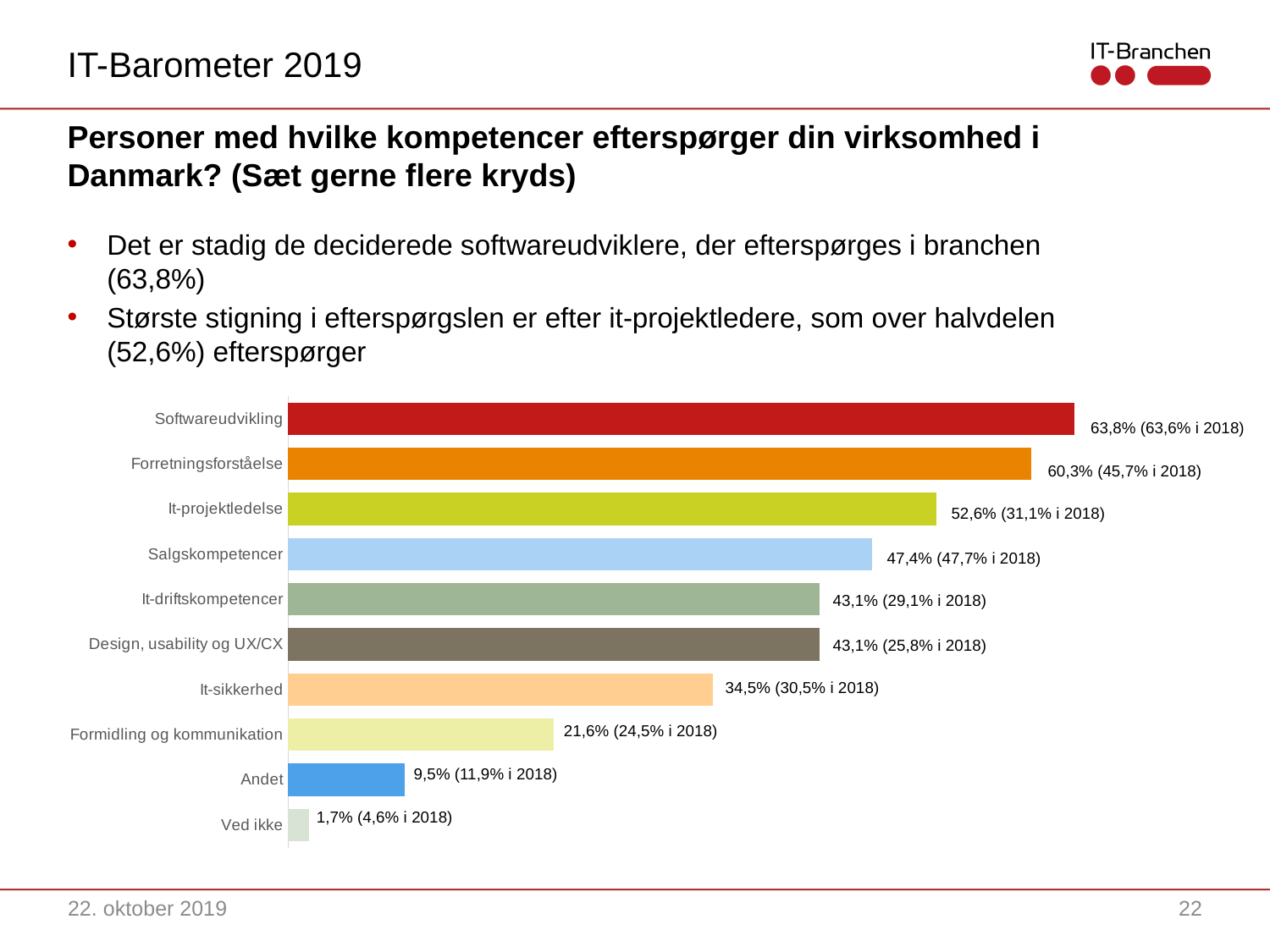

IT-Barometer 2019
# Personer med hvilke kompetencer efterspørger din virksomhed i Danmark? (Sæt gerne flere kryds)
Det er stadig de deciderede softwareudviklere, der efterspørges i branchen (63,8%)
Største stigning i efterspørgslen er efter it-projektledere, som over halvdelen (52,6%) efterspørger

### Chart

| Category |  |
|---|---|
| Ved ikke | 0.0172 |
| Andet | 0.0948 |
| Formidling og kommunikation | 0.2155 |
| It-sikkerhed | 0.3448 |
| Design, usability og UX/CX | 0.431 |
| It-driftskompetencer | 0.431 |
| Salgskompetencer | 0.4741 |
| It-projektledelse | 0.5259 |
| Forretningsforståelse | 0.6034 |
| Softwareudvikling | 0.6379 |
63,8% (63,6% i 2018)
60,3% (45,7% i 2018)
52,6% (31,1% i 2018)
47,4% (47,7% i 2018)
43,1% (29,1% i 2018)
43,1% (25,8% i 2018)
34,5% (30,5% i 2018)
21,6% (24,5% i 2018)
9,5% (11,9% i 2018)
1,7% (4,6% i 2018)
22. oktober 2019
22